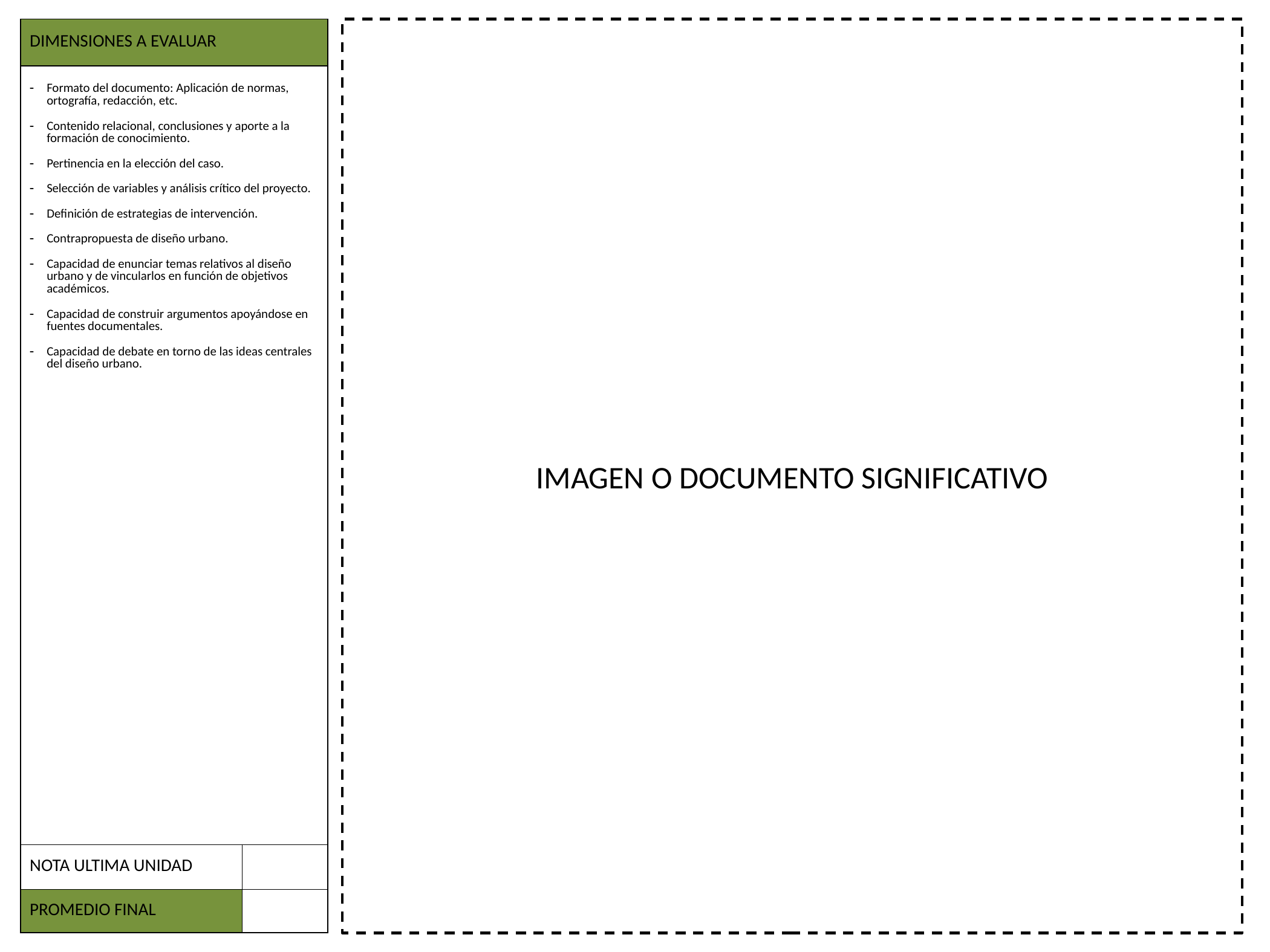

| DIMENSIONES A EVALUAR |  |
| --- | --- |
| Formato del documento: Aplicación de normas, ortografía, redacción, etc. Contenido relacional, conclusiones y aporte a la formación de conocimiento. Pertinencia en la elección del caso. Selección de variables y análisis crítico del proyecto. Definición de estrategias de intervención. Contrapropuesta de diseño urbano. Capacidad de enunciar temas relativos al diseño urbano y de vincularlos en función de objetivos académicos. Capacidad de construir argumentos apoyándose en fuentes documentales. Capacidad de debate en torno de las ideas centrales del diseño urbano. |  |
| NOTA ULTIMA UNIDAD |  |
| PROMEDIO FINAL |  |
IMAGEN O DOCUMENTO SIGNIFICATIVO